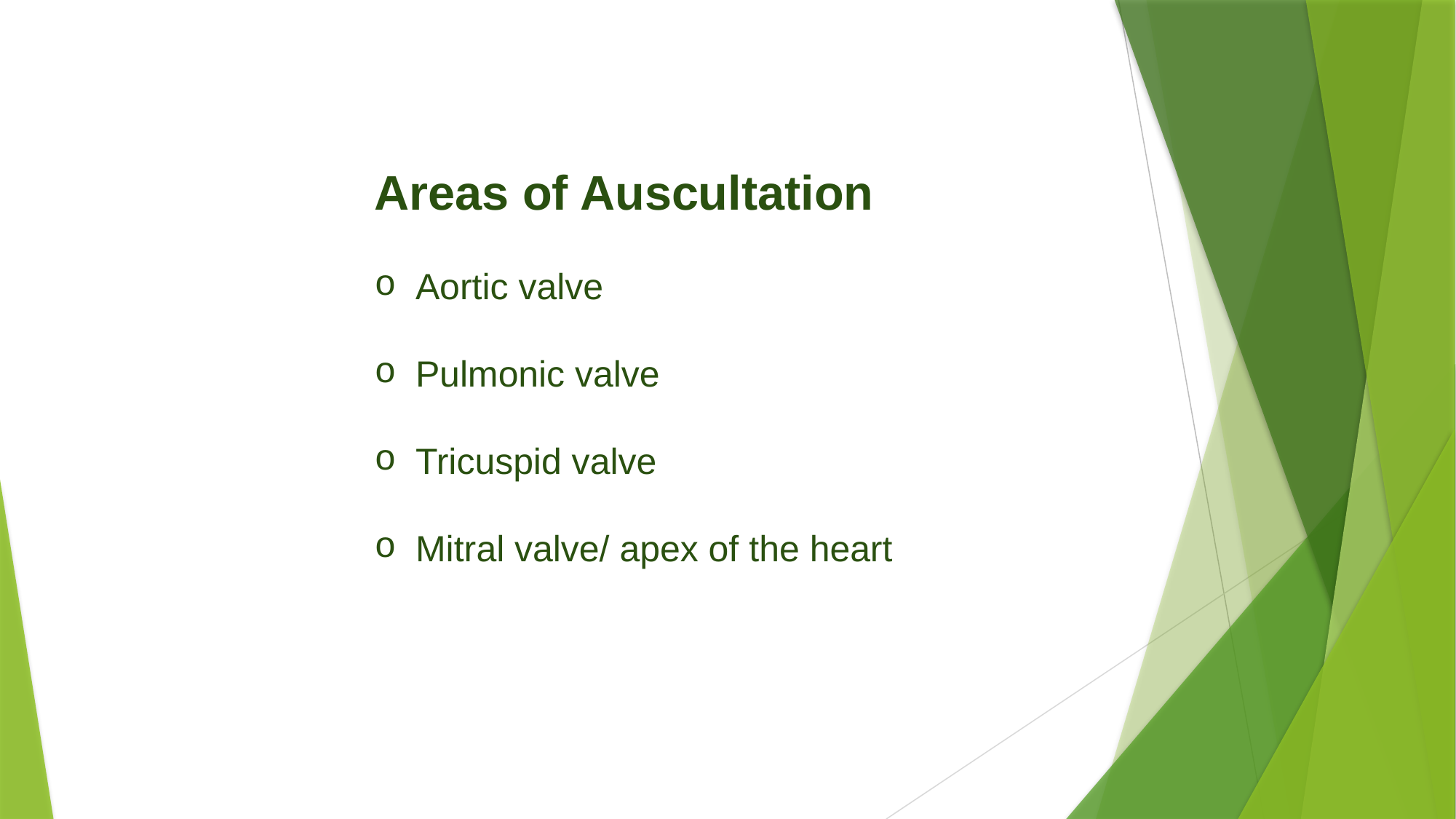

Areas of Auscultation

﻿﻿Aortic valve

﻿﻿Pulmonic valve

﻿﻿Tricuspid valve

﻿﻿Mitral valve/ apex of the heart